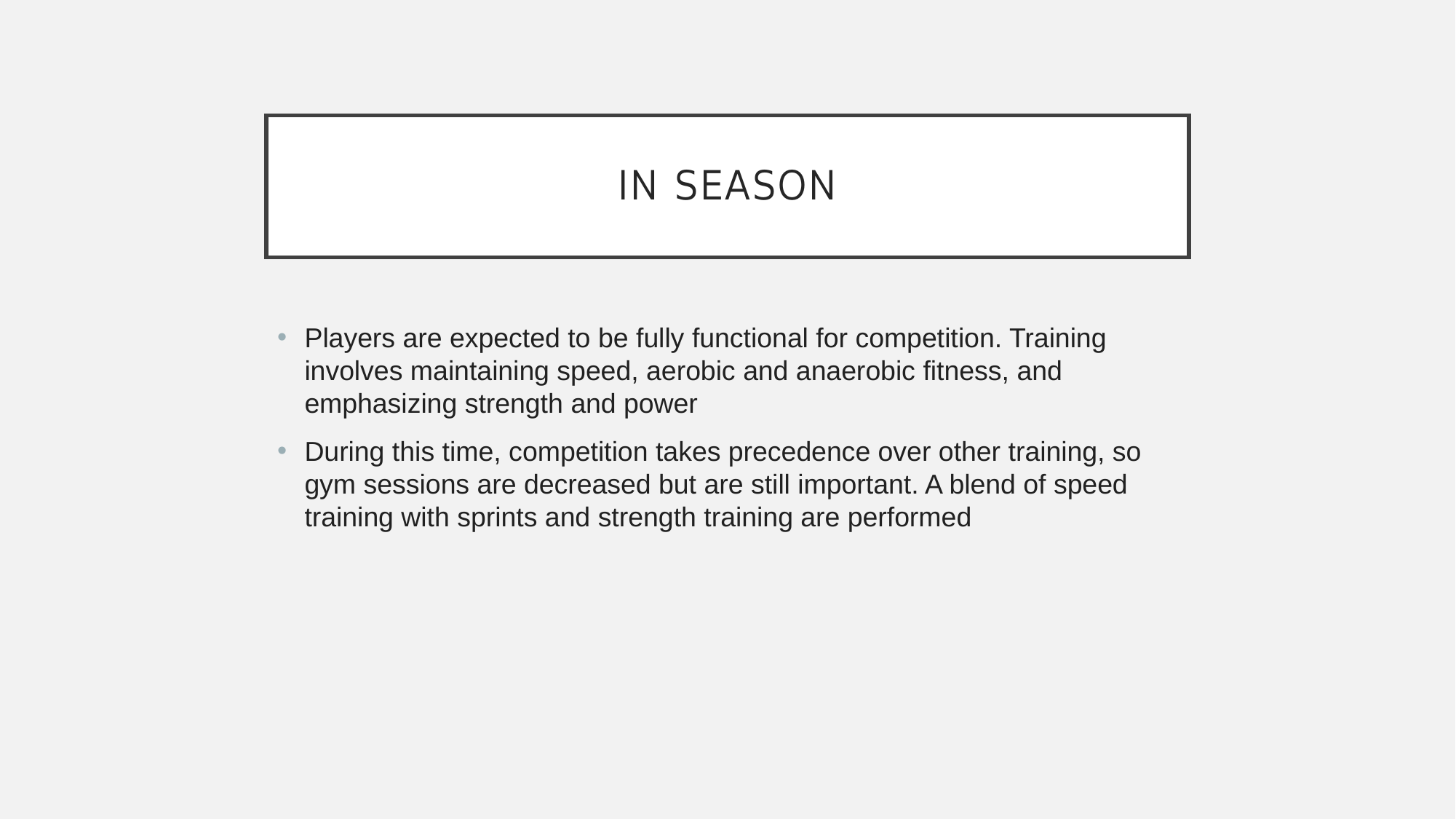

# in season
Players are expected to be fully functional for competition. Training involves maintaining speed, aerobic and anaerobic fitness, and emphasizing strength and power
During this time, competition takes precedence over other training, so gym sessions are decreased but are still important. A blend of speed training with sprints and strength training are performed